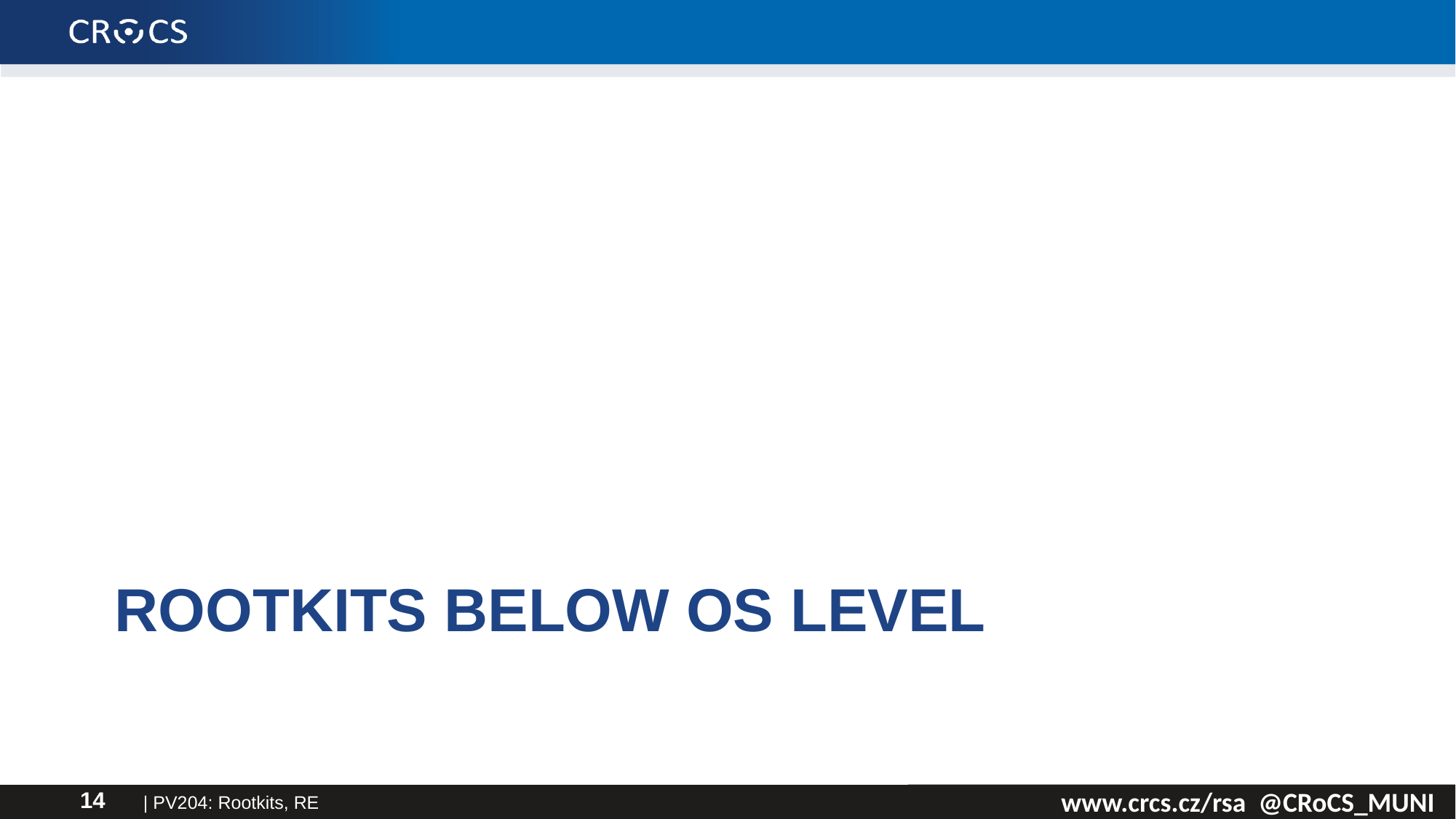

# Rootkits below OS level
| PV204: Rootkits, RE
14